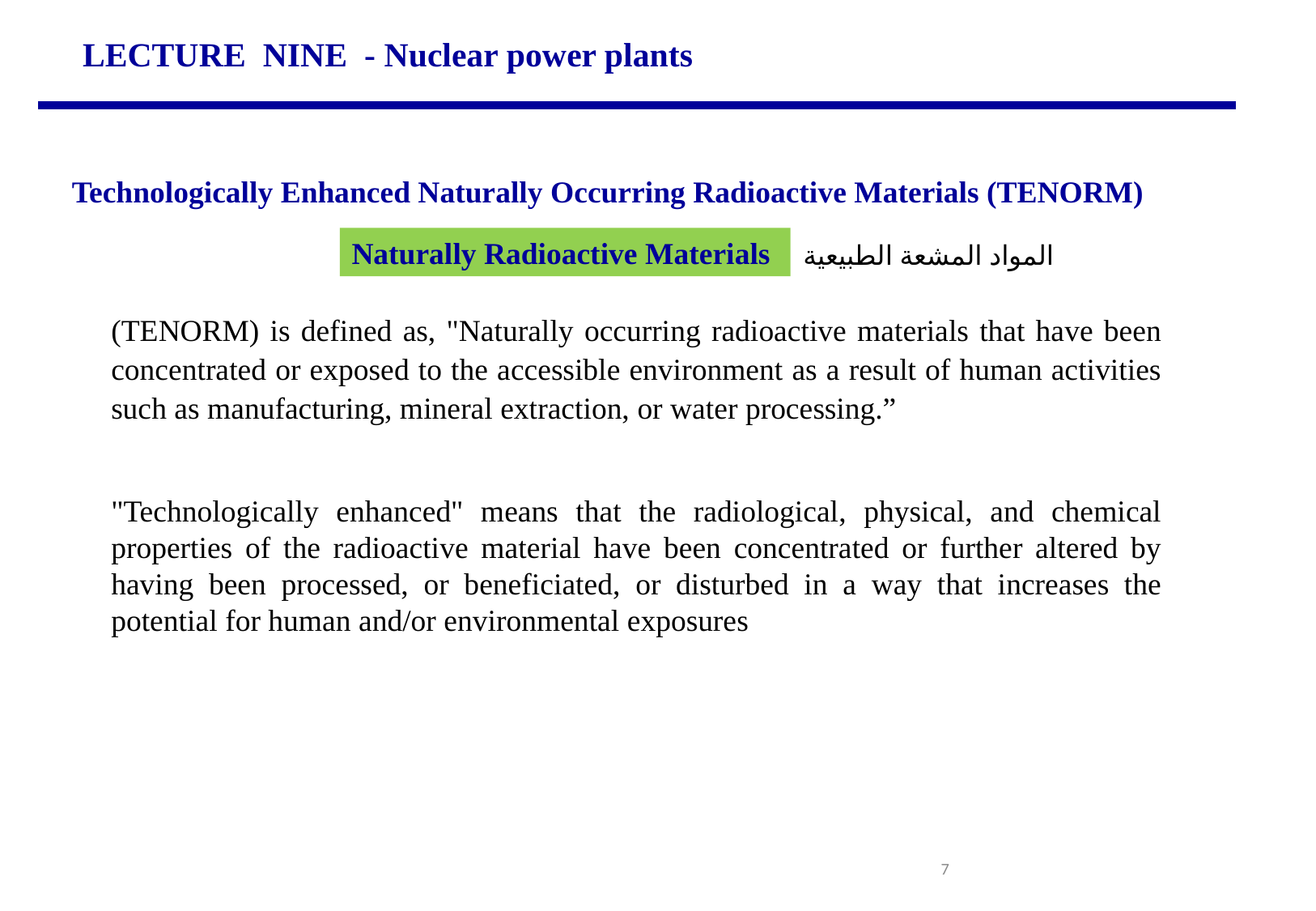

LECTURE  NINE  - Nuclear power plants

Technologically Enhanced Naturally Occurring Radioactive Materials (TENORM)
Naturally Radioactive Materials
المواد المشعة الطبيعية
(TENORM) is defined as, "Naturally occurring radioactive materials that have been concentrated or exposed to the accessible environment as a result of human activities such as manufacturing, mineral extraction, or water processing.”

"Technologically enhanced" means that the radiological, physical, and chemical properties of the radioactive material have been concentrated or further altered by having been processed, or beneficiated, or disturbed in a way that increases the potential for human and/or environmental exposures
7